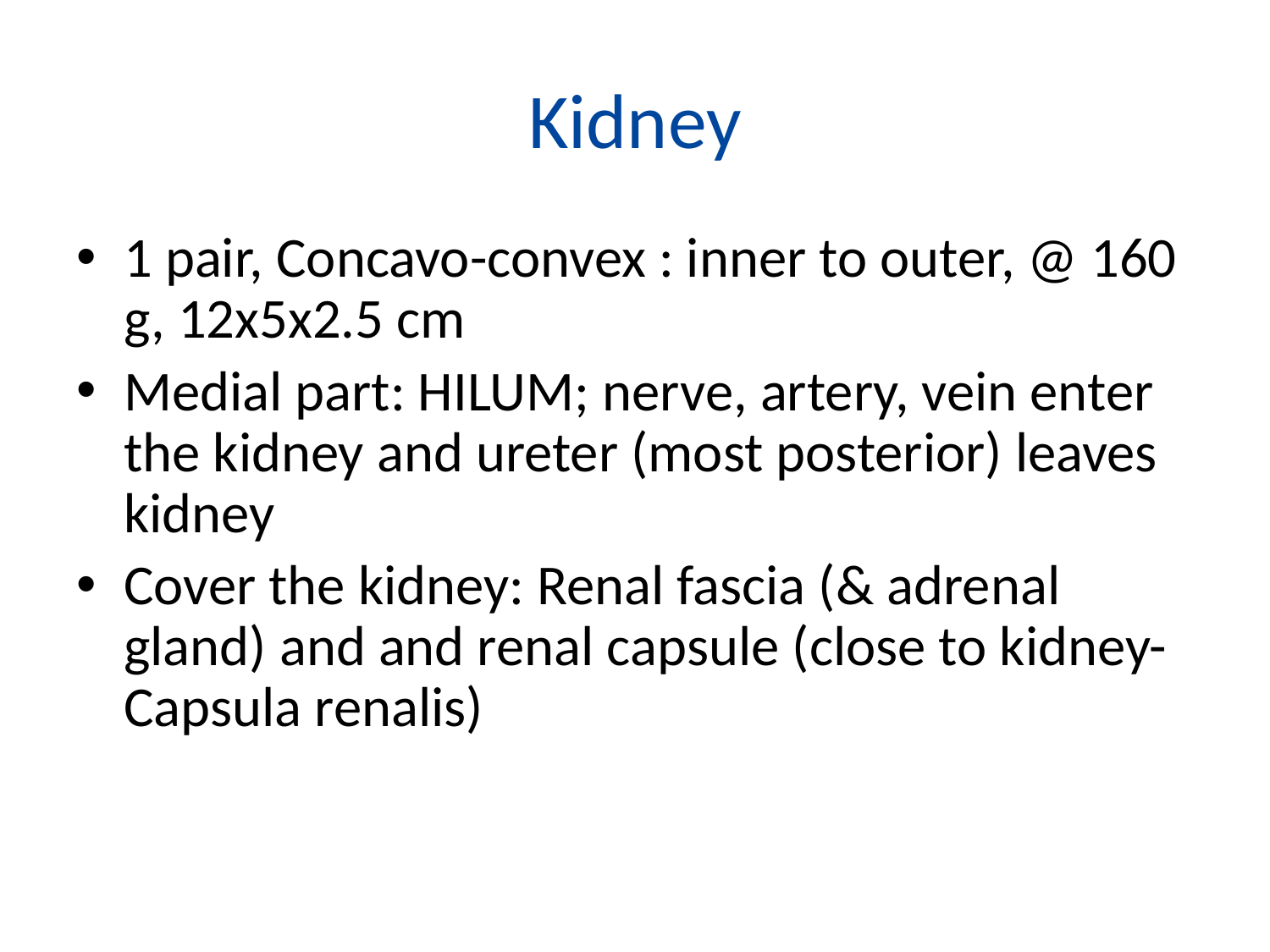

# Kidney
1 pair, Concavo-convex : inner to outer, @ 160 g, 12x5x2.5 cm
Medial part: HILUM; nerve, artery, vein enter the kidney and ureter (most posterior) leaves kidney
Cover the kidney: Renal fascia (& adrenal gland) and and renal capsule (close to kidney-Capsula renalis)